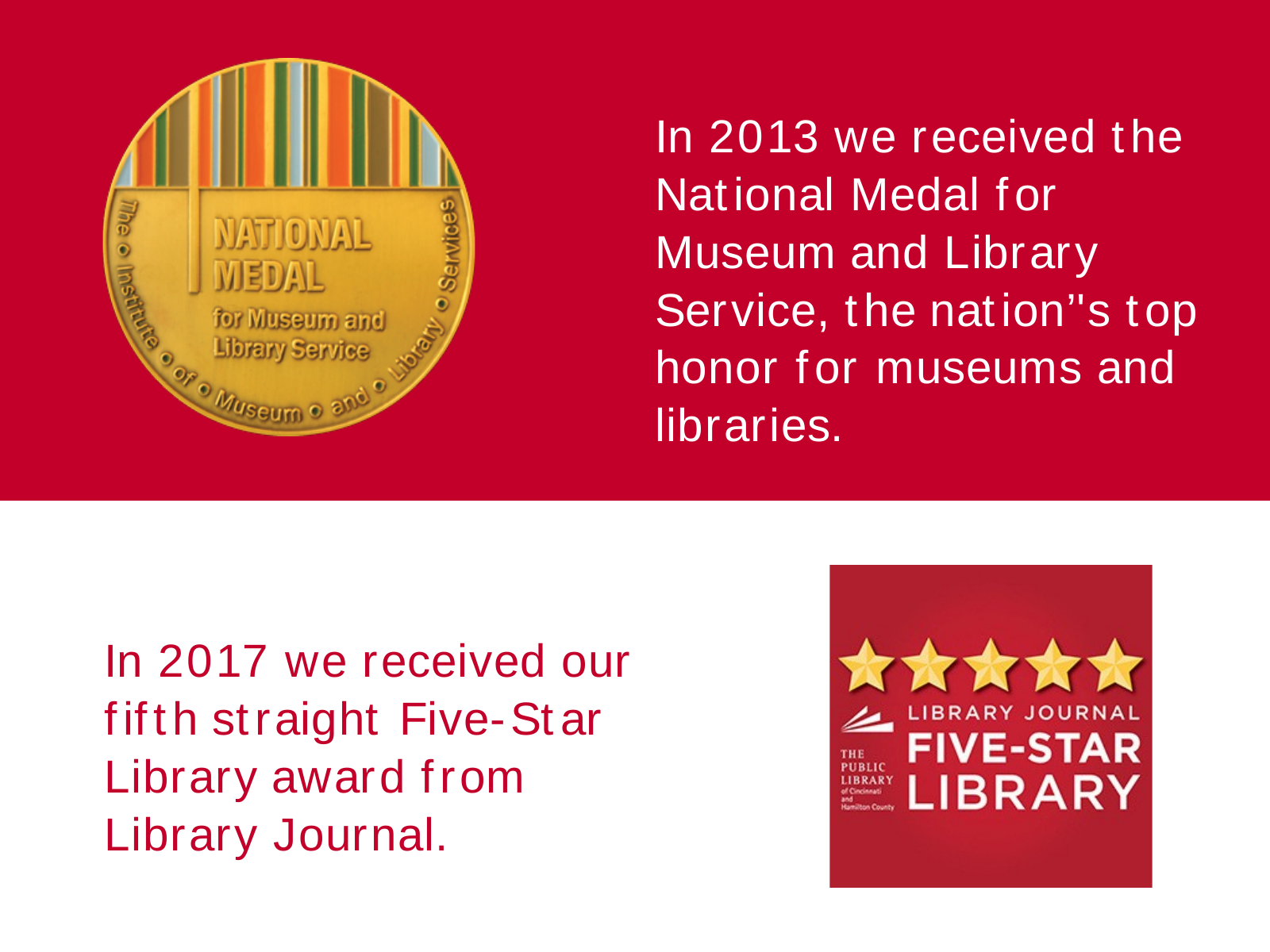

In 2013 we received the National Medal for Museum and Library Service, the nation’'s top honor for museums and libraries.

In 2017 we received our fifth straight Five-Star Library award from Library Journal.